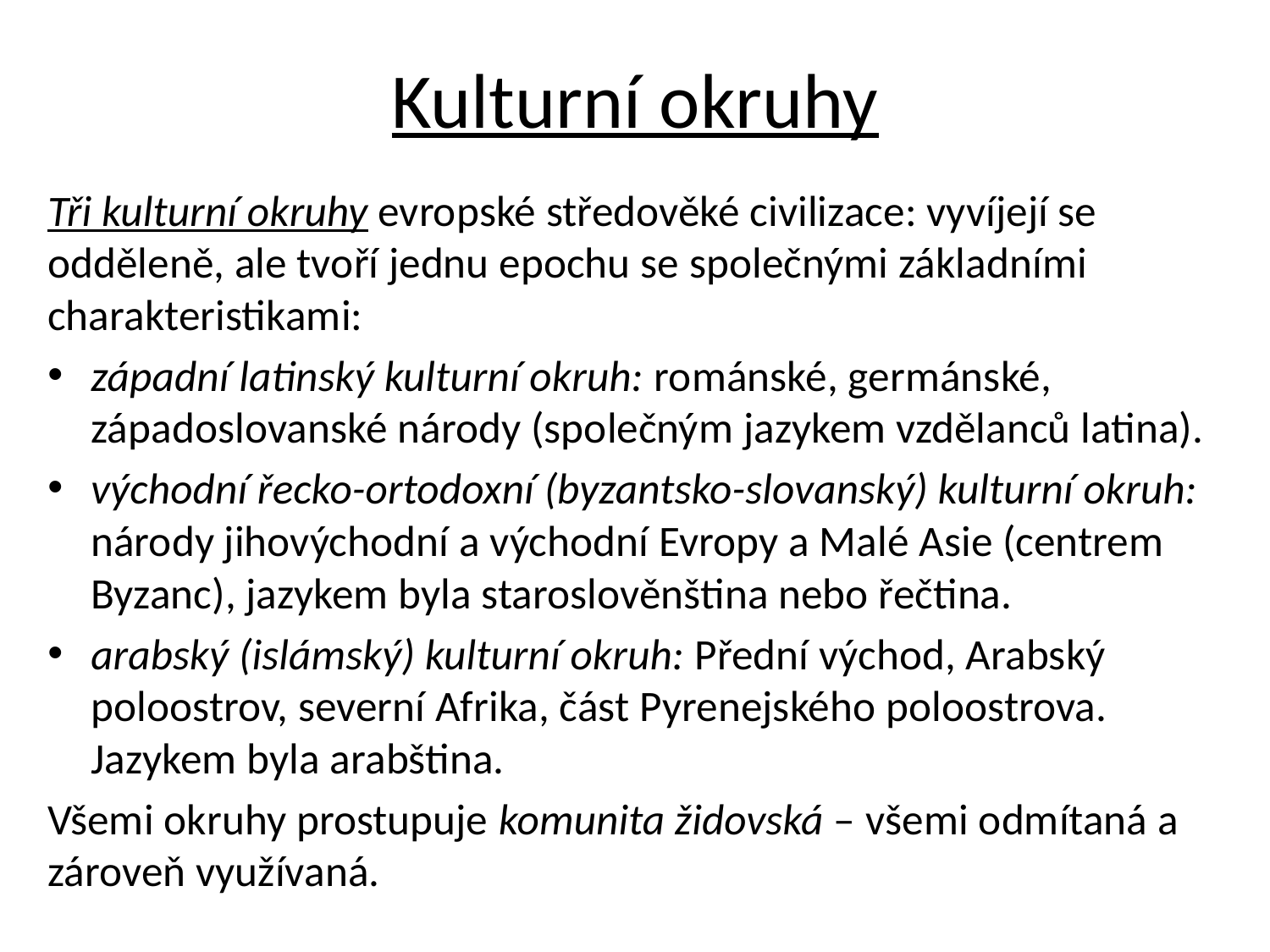

# Kulturní okruhy
Tři kulturní okruhy evropské středověké civilizace: vyvíjejí se odděleně, ale tvoří jednu epochu se společnými základními charakteristikami:
západní latinský kulturní okruh: románské, germánské, západoslovanské národy (společným jazykem vzdělanců latina).
východní řecko-ortodoxní (byzantsko-slovanský) kulturní okruh: národy jihovýchodní a východní Evropy a Malé Asie (centrem Byzanc), jazykem byla staroslověnština nebo řečtina.
arabský (islámský) kulturní okruh: Přední východ, Arabský poloostrov, severní Afrika, část Pyrenejského poloostrova. Jazykem byla arabština.
Všemi okruhy prostupuje komunita židovská – všemi odmítaná a zároveň využívaná.